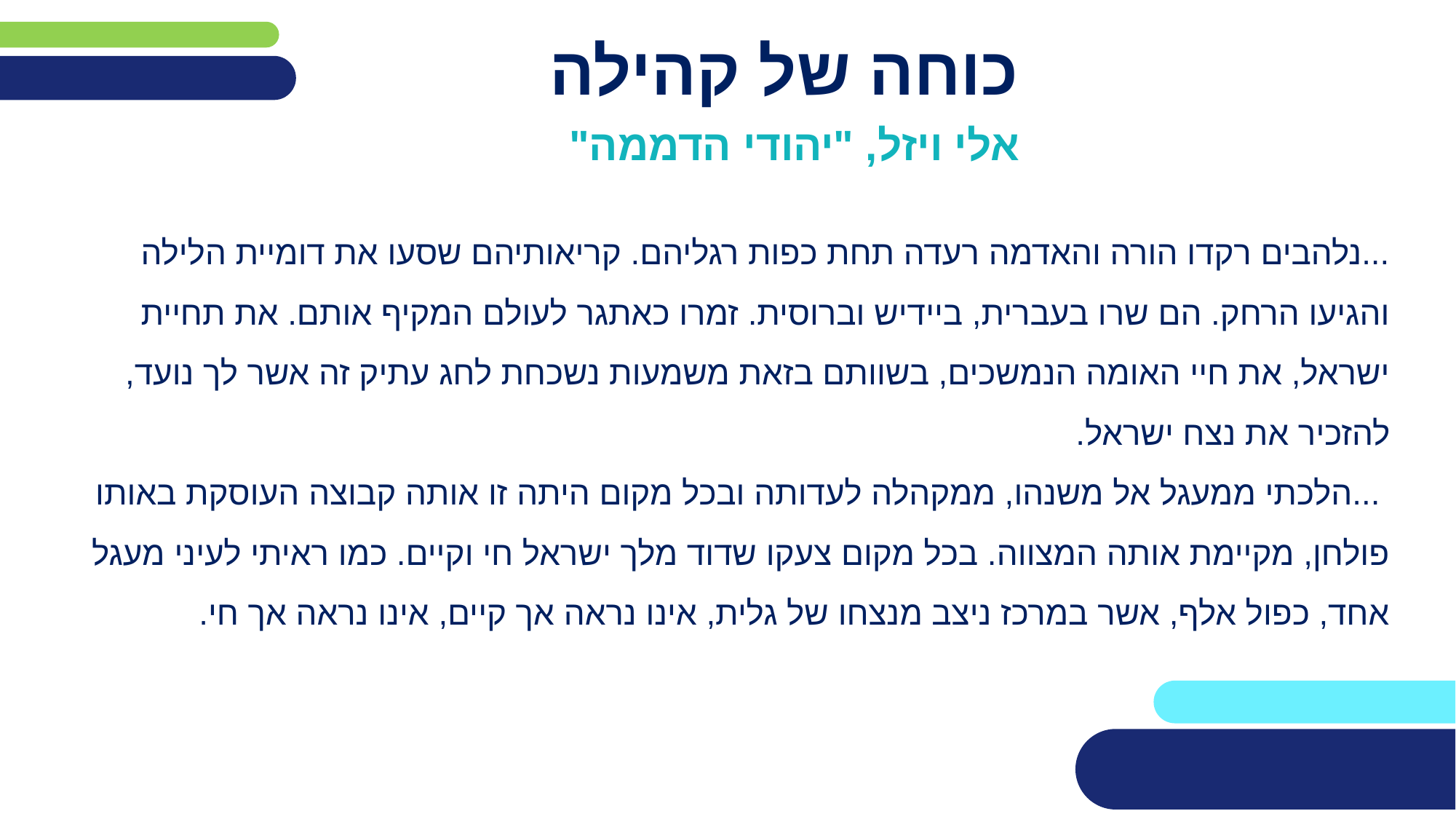

# כוחה של קהילה
אלי ויזל, "יהודי הדממה"
...נלהבים רקדו הורה והאדמה רעדה תחת כפות רגליהם. קריאותיהם שסעו את דומיית הלילה והגיעו הרחק. הם שרו בעברית, ביידיש וברוסית. זמרו כאתגר לעולם המקיף אותם. את תחיית ישראל, את חיי האומה הנמשכים, בשוותם בזאת משמעות נשכחת לחג עתיק זה אשר לך נועד, להזכיר את נצח ישראל.
 ...הלכתי ממעגל אל משנהו, ממקהלה לעדותה ובכל מקום היתה זו אותה קבוצה העוסקת באותו פולחן, מקיימת אותה המצווה. בכל מקום צעקו שדוד מלך ישראל חי וקיים. כמו ראיתי לעיני מעגל אחד, כפול אלף, אשר במרכז ניצב מנצחו של גלית, אינו נראה אך קיים, אינו נראה אך חי.